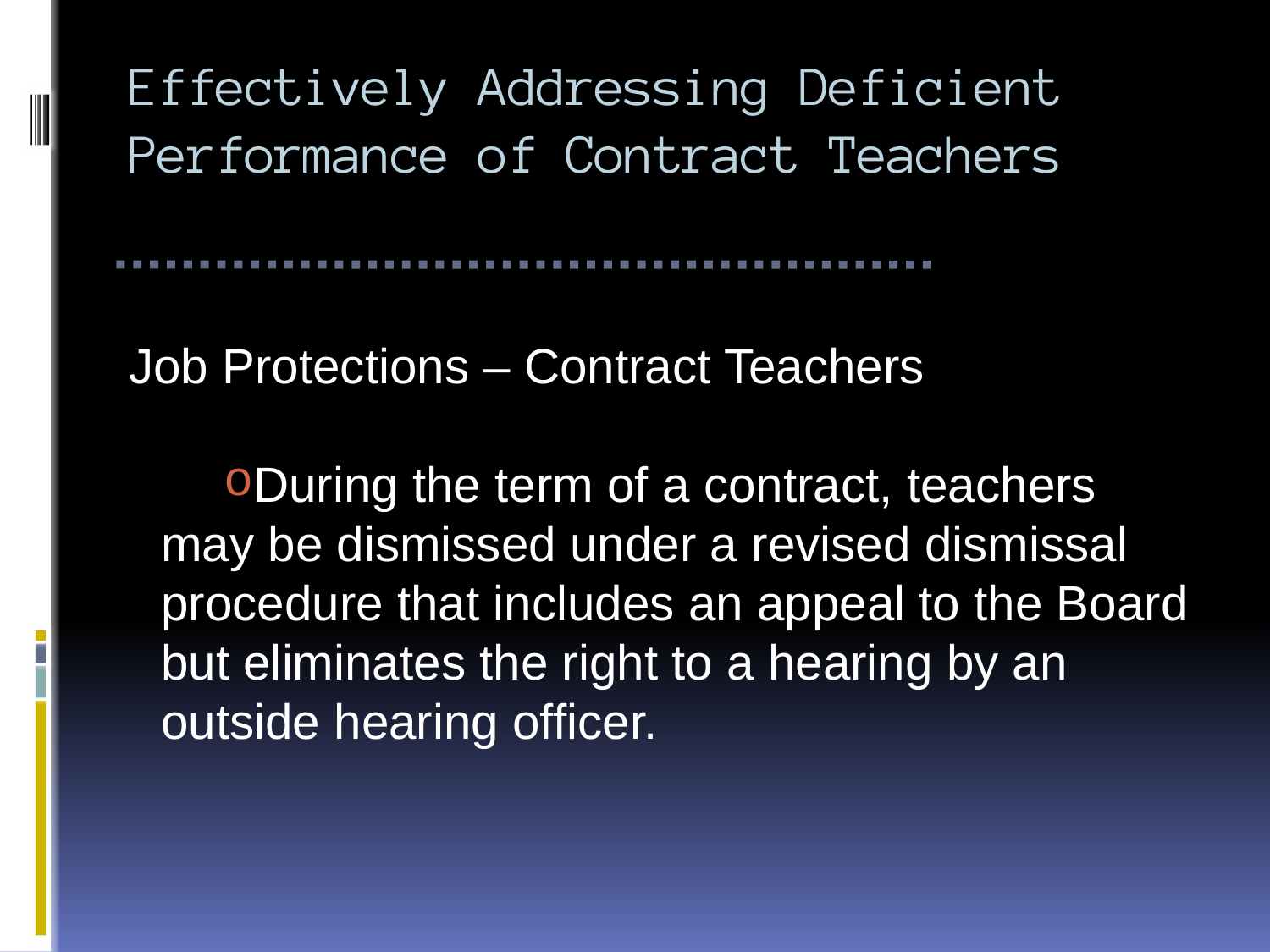

# Effectively Addressing Deficient Performance of Contract Teachers

Job Protections – Contract Teachers

During the term of a contract, teachers may be dismissed under a revised dismissal procedure that includes an appeal to the Board but eliminates the right to a hearing by an outside hearing officer.